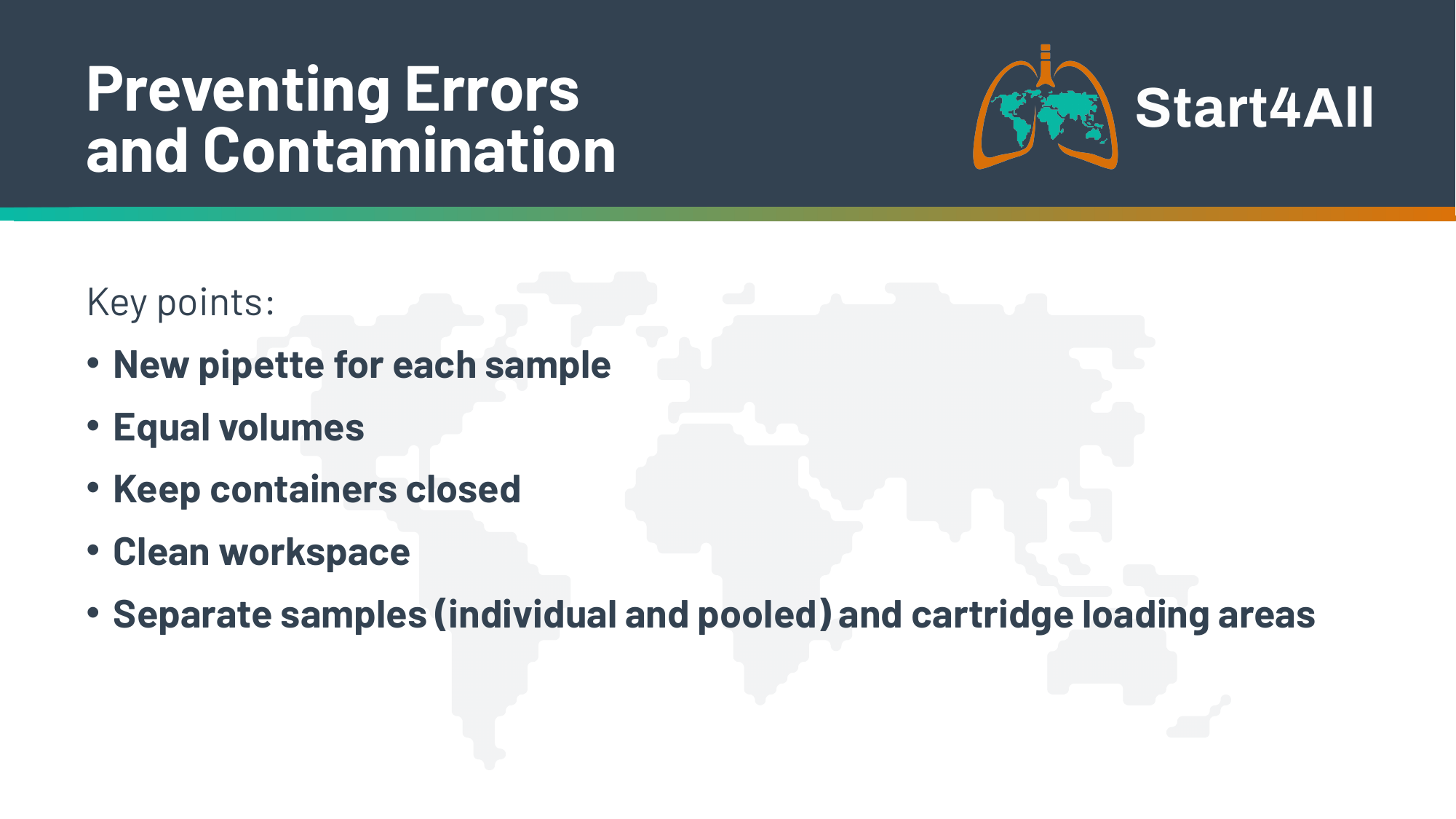

Preventing Errors
and Contamination
Key points:
New pipette for each sample
Equal volumes
Keep containers closed
Clean workspace
Separate samples (individual and pooled) and cartridge loading areas